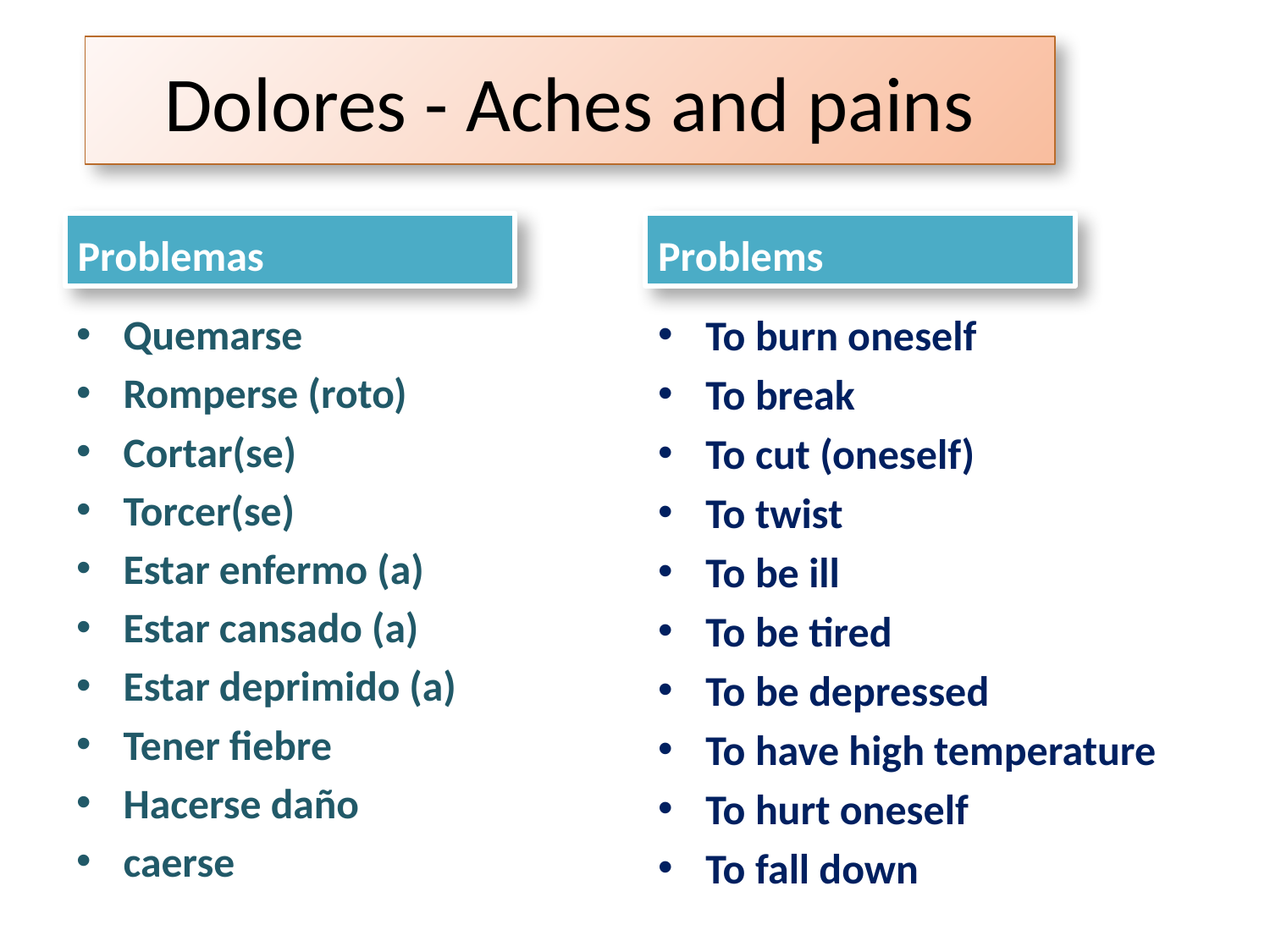

# Dolores - Aches and pains
Problemas
Problems
Quemarse
Romperse (roto)
Cortar(se)
Torcer(se)
Estar enfermo (a)
Estar cansado (a)
Estar deprimido (a)
Tener fiebre
Hacerse daño
caerse
To burn oneself
To break
To cut (oneself)
To twist
To be ill
To be tired
To be depressed
To have high temperature
To hurt oneself
To fall down